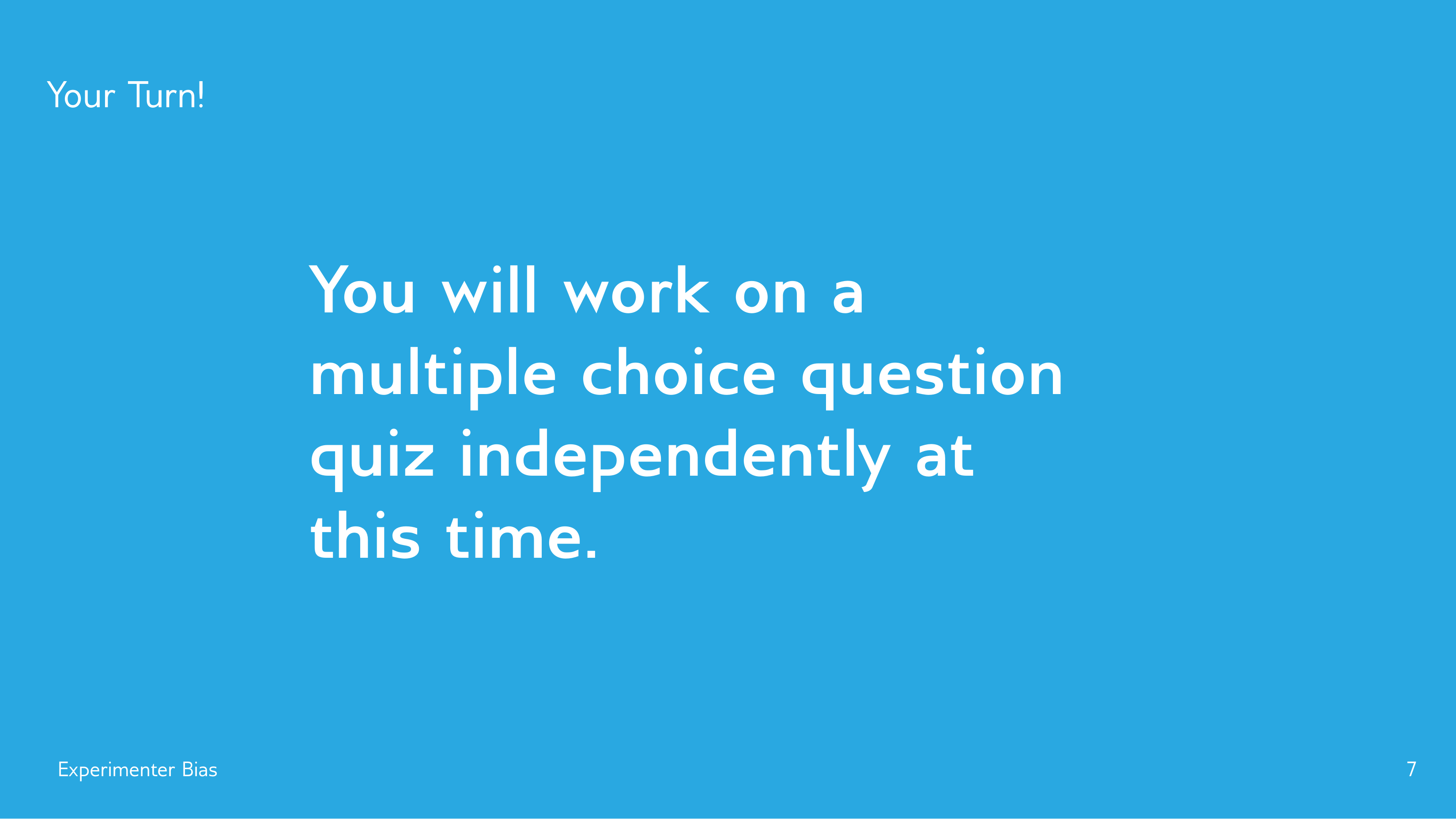

# Your Turn!
You will work on a multiple choice question quiz independently at this time.
7
Experimenter Bias